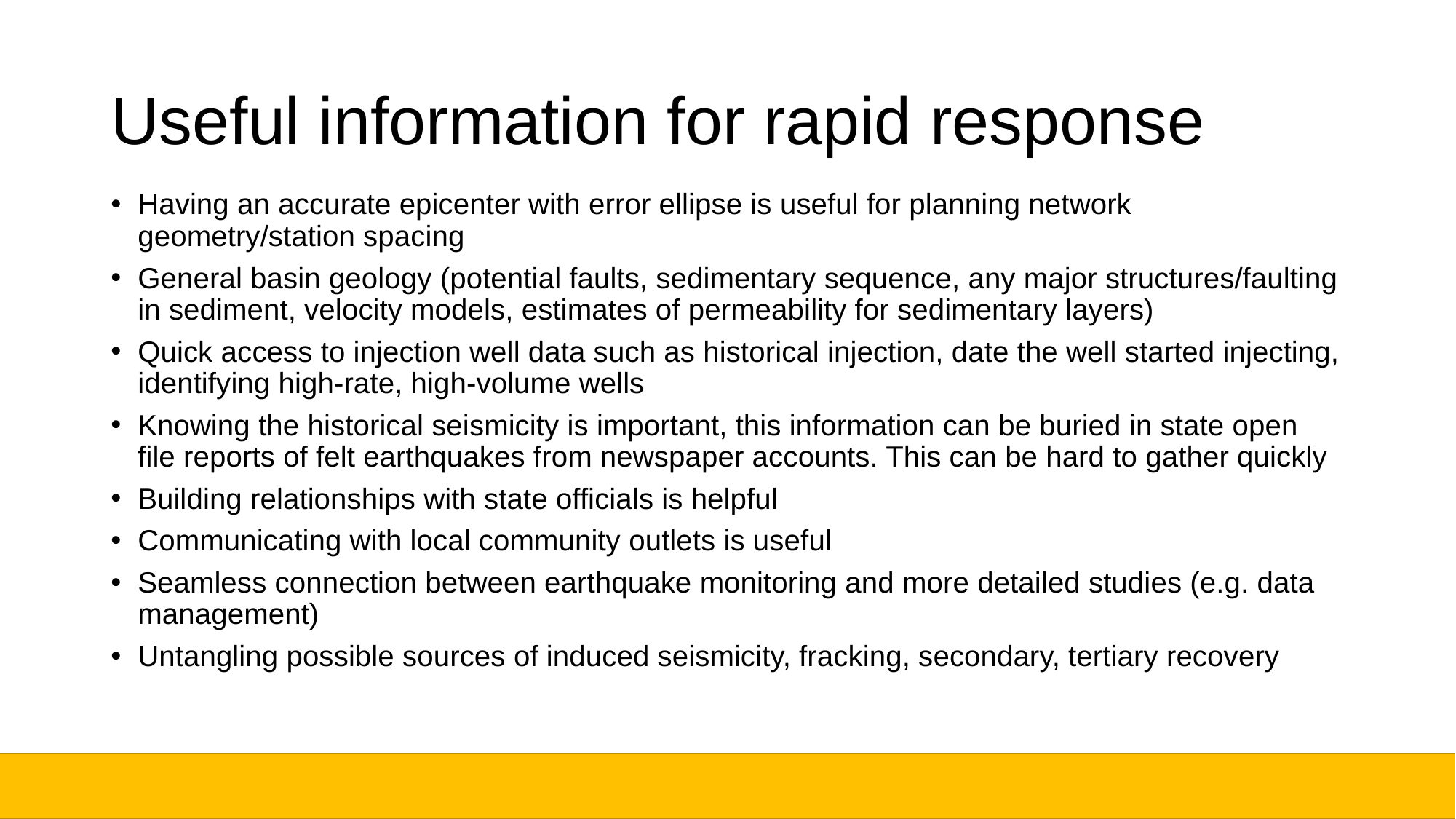

# Useful information for rapid response
Having an accurate epicenter with error ellipse is useful for planning network geometry/station spacing
General basin geology (potential faults, sedimentary sequence, any major structures/faulting in sediment, velocity models, estimates of permeability for sedimentary layers)
Quick access to injection well data such as historical injection, date the well started injecting, identifying high-rate, high-volume wells
Knowing the historical seismicity is important, this information can be buried in state open file reports of felt earthquakes from newspaper accounts. This can be hard to gather quickly
Building relationships with state officials is helpful
Communicating with local community outlets is useful
Seamless connection between earthquake monitoring and more detailed studies (e.g. data management)
Untangling possible sources of induced seismicity, fracking, secondary, tertiary recovery